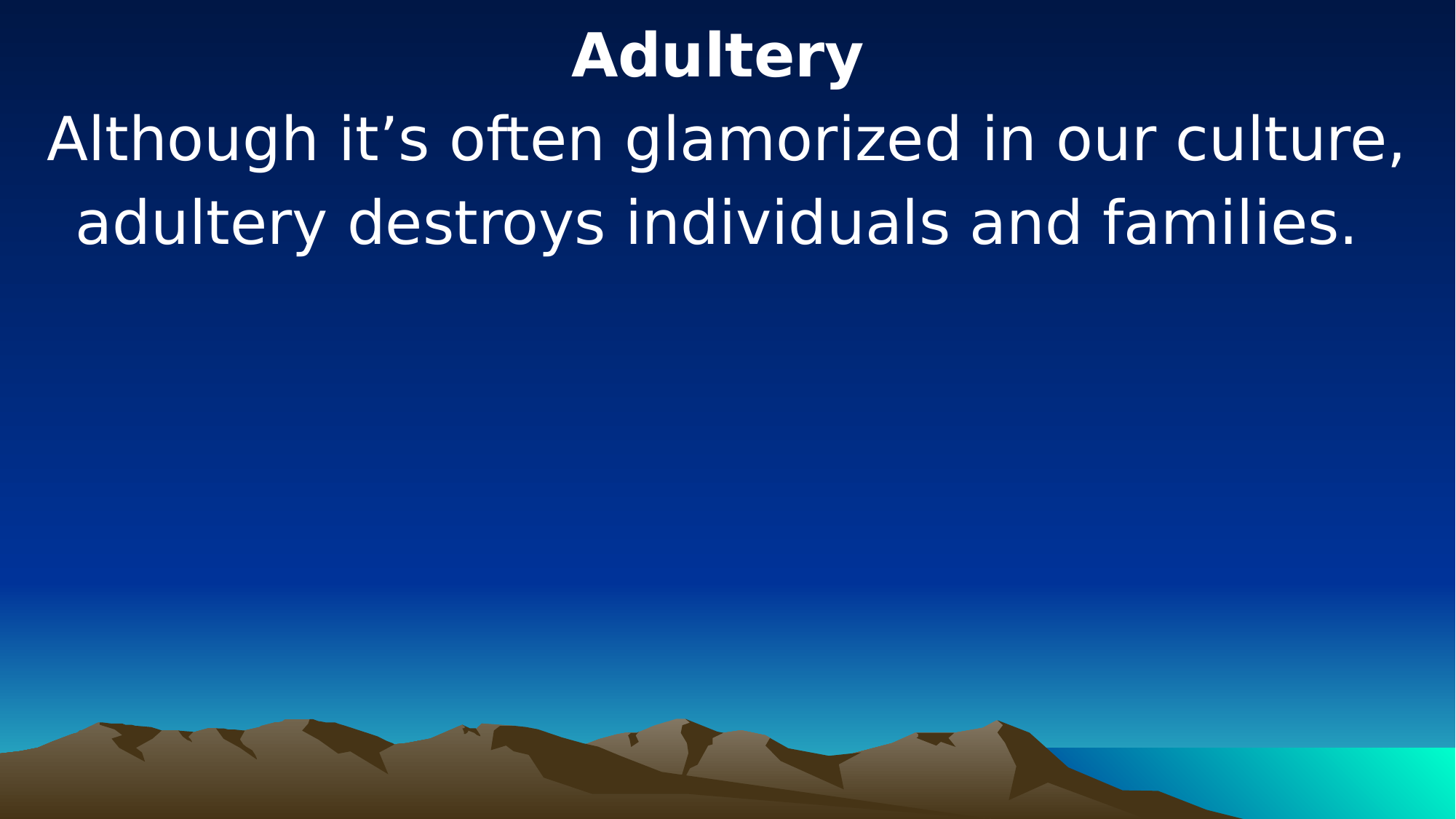

Adultery
Although it’s often glamorized in our culture, adultery destroys individuals and families.